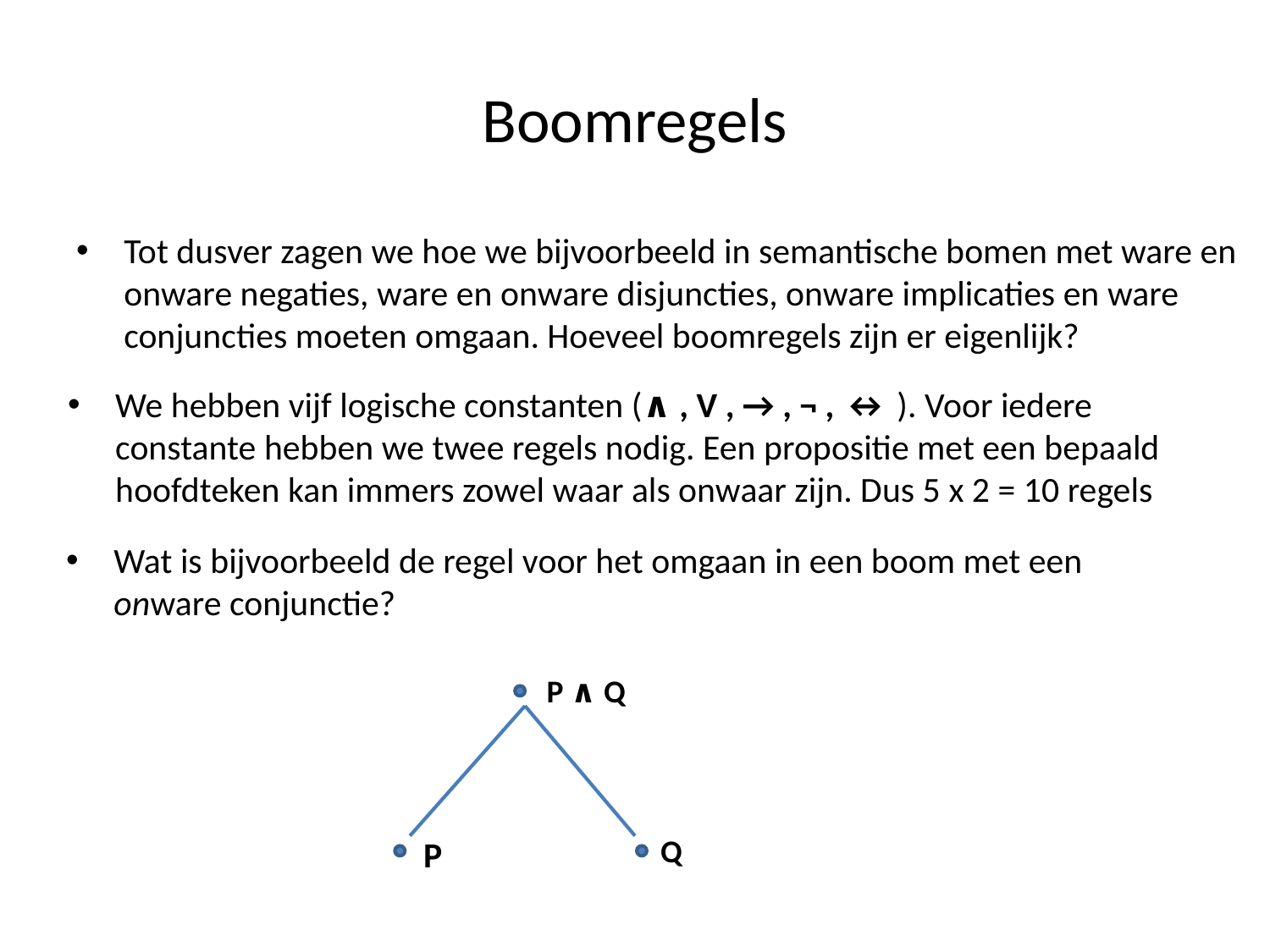

# Boomregels
Tot dusver zagen we hoe we bijvoorbeeld in semantische bomen met ware en onware negaties, ware en onware disjuncties, onware implicaties en ware conjuncties moeten omgaan. Hoeveel boomregels zijn er eigenlijk?

We hebben vijf logische constanten (∧ , V , → , ¬ , ↔ ). Voor iedere constante hebben we twee regels nodig. Een propositie met een bepaald hoofdteken kan immers zowel waar als onwaar zijn. Dus 5 x 2 = 10 regels
Wat is bijvoorbeeld de regel voor het omgaan in een boom met een    onware conjunctie?
P ∧ Q

Q
P